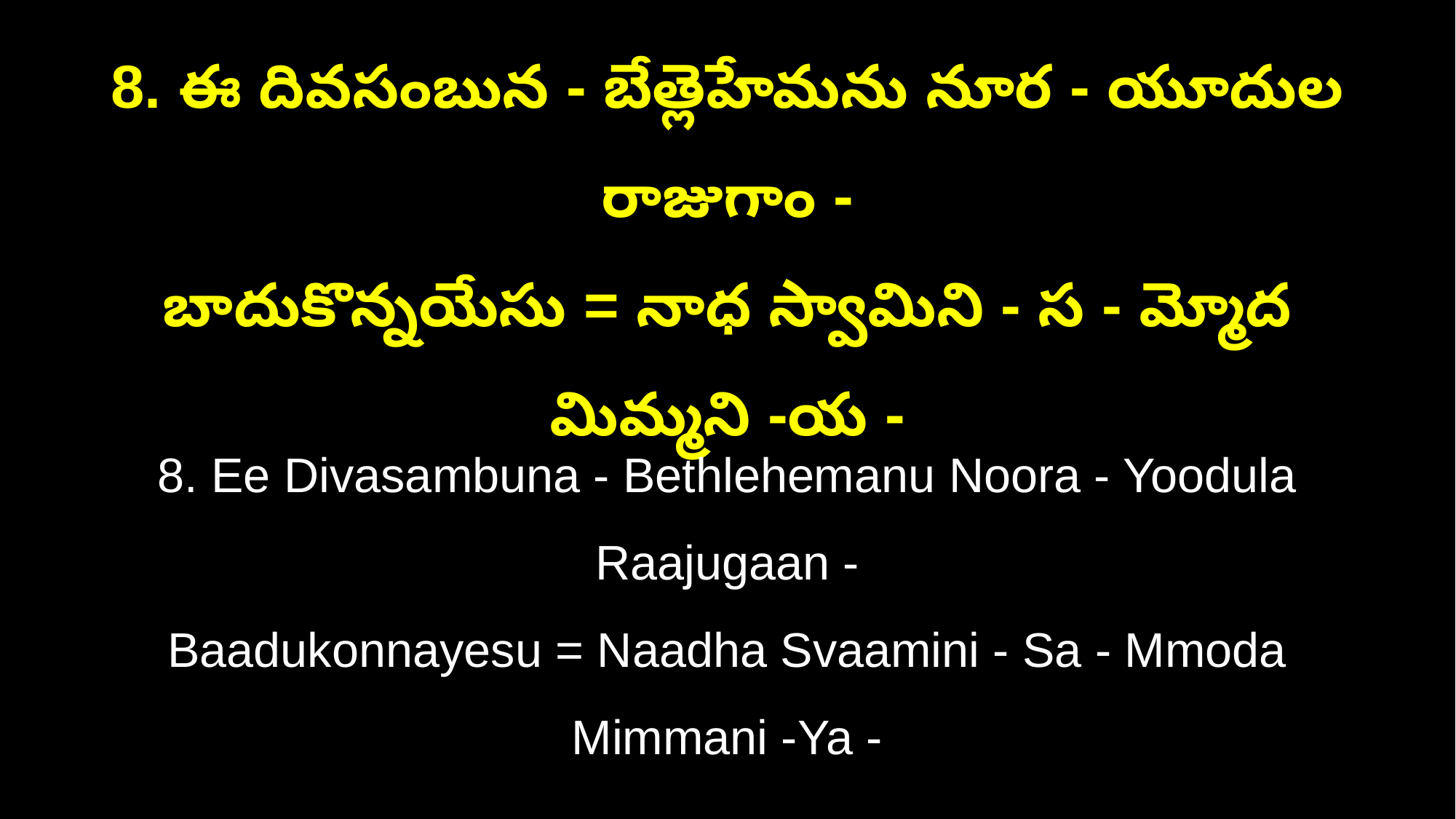

8. ఈ దివసంబున - బేత్లెహేమను నూర - యూదుల రాజుగాం -
బాదుకొన్నయేసు = నాధ స్వామిని - స - మ్మోద మిమ్మని -య -
8. Ee Divasambuna - Bethlehemanu Noora - Yoodula Raajugaan -
Baadukonnayesu = Naadha Svaamini - Sa - Mmoda Mimmani -Ya -